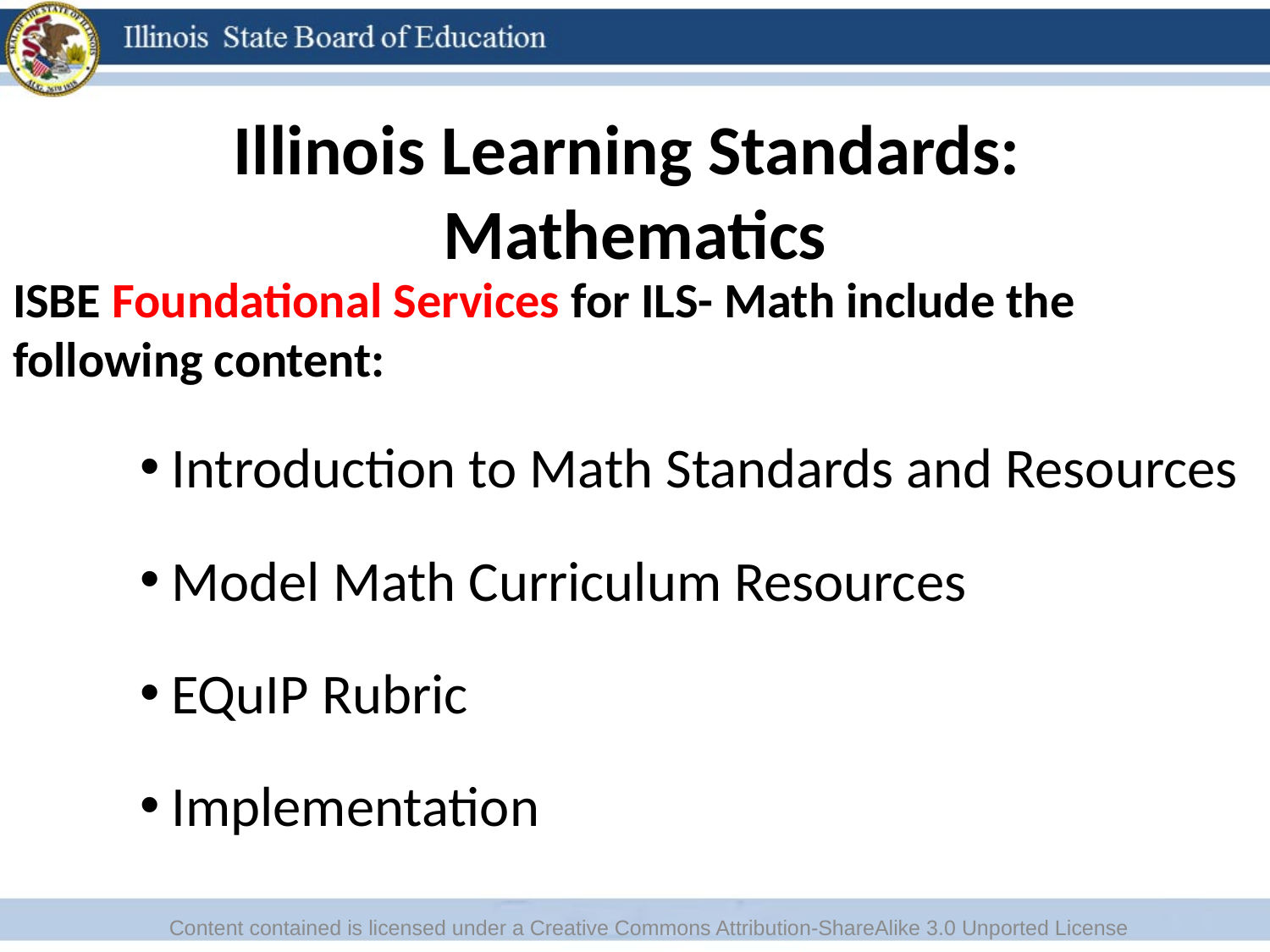

# Illinois Learning Standards: Mathematics
ISBE Foundational Services for ILS- Math include the following content:
Introduction to Math Standards and Resources
Model Math Curriculum Resources
EQuIP Rubric​
Implementation
Content contained is licensed under a Creative Commons Attribution-ShareAlike 3.0 Unported License